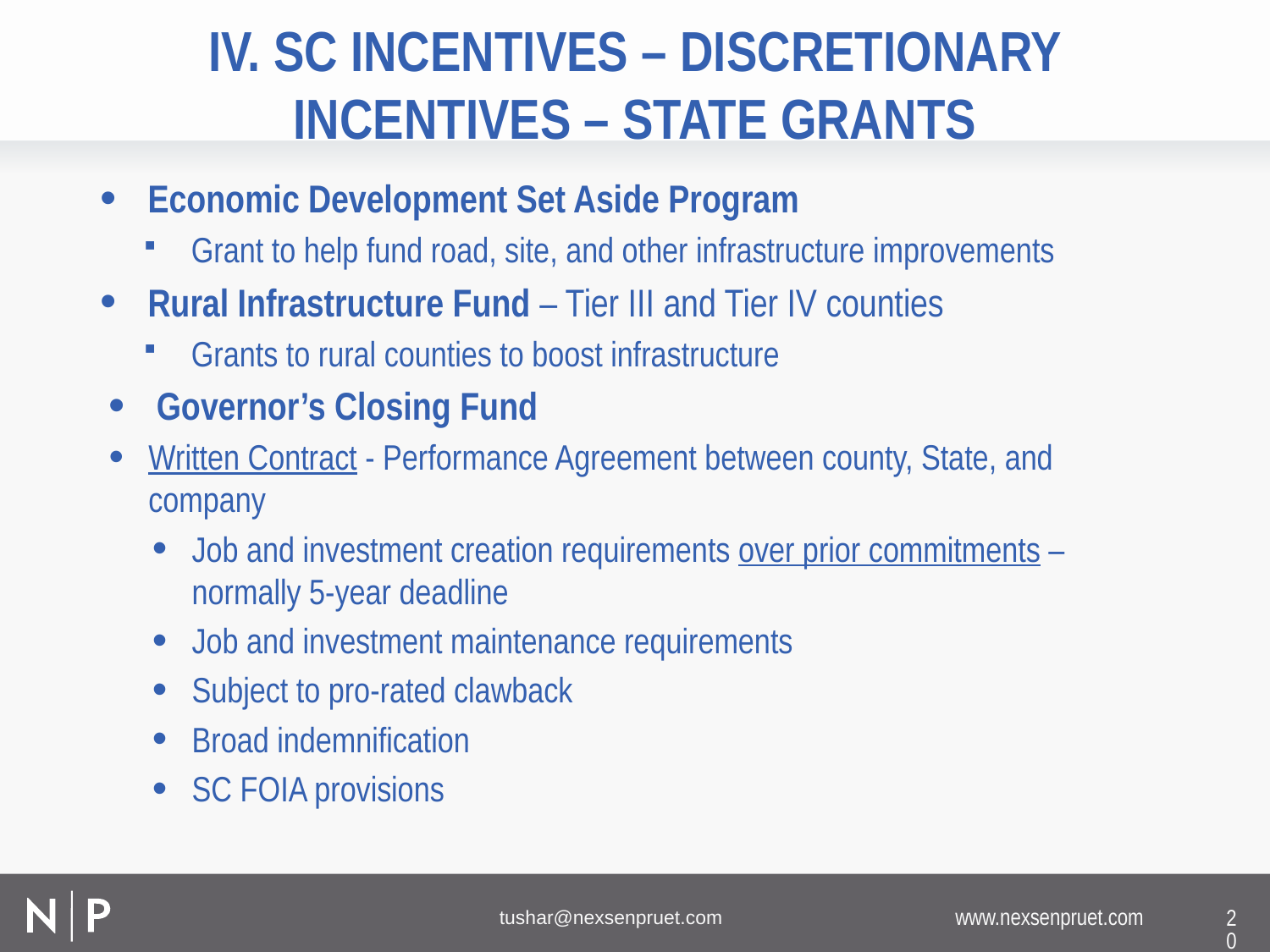

# Iv. SC Incentives – discretionary Incentives – state grants
Economic Development Set Aside Program
Grant to help fund road, site, and other infrastructure improvements
Rural Infrastructure Fund – Tier III and Tier IV counties
Grants to rural counties to boost infrastructure
Governor’s Closing Fund
Written Contract - Performance Agreement between county, State, and company
Job and investment creation requirements over prior commitments – normally 5-year deadline
Job and investment maintenance requirements
Subject to pro-rated clawback
Broad indemnification
SC FOIA provisions

20